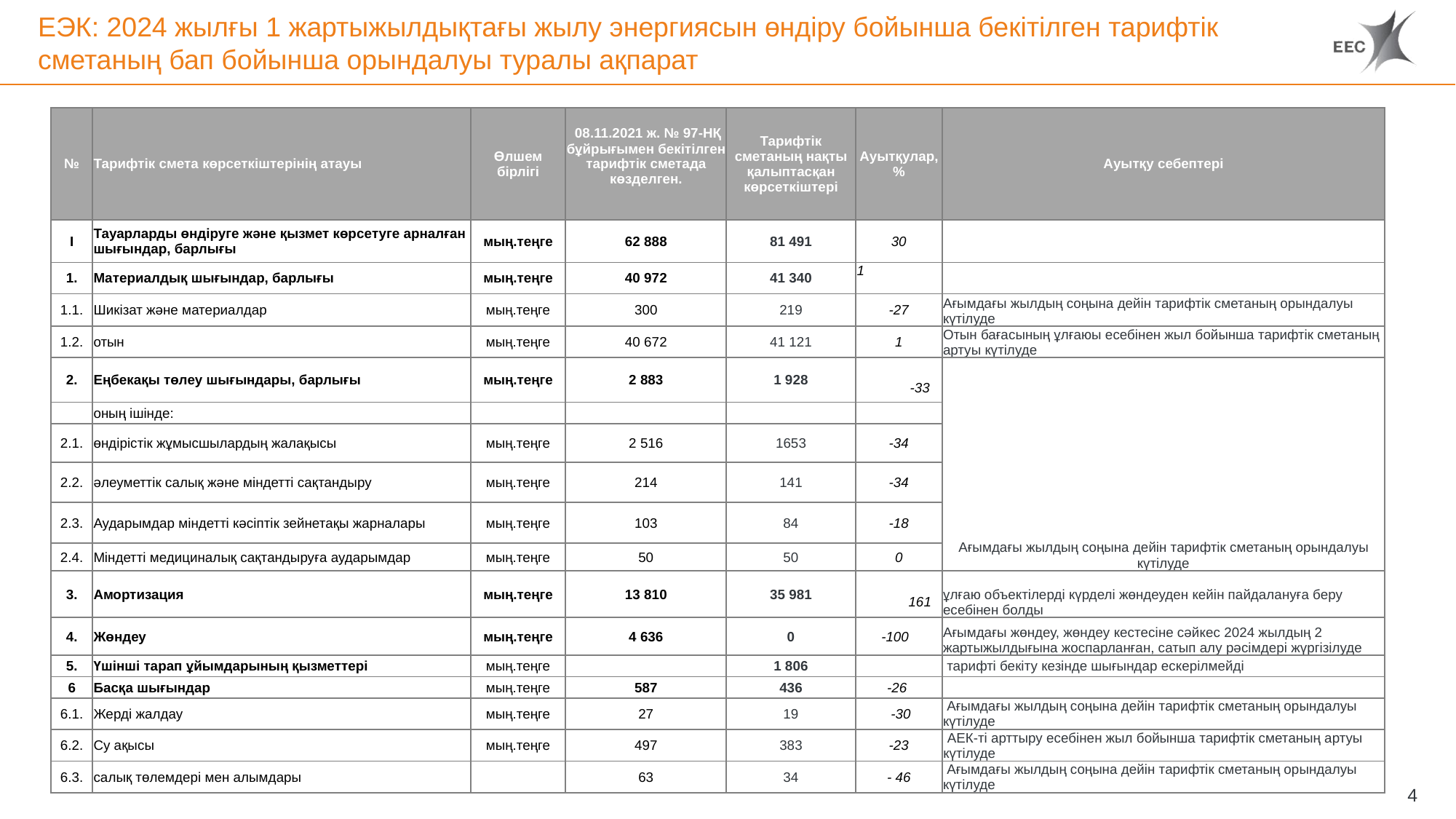

# ЕЭК: 2024 жылғы 1 жартыжылдықтағы жылу энергиясын өндіру бойынша бекітілген тарифтік сметаның бап бойынша орындалуы туралы ақпарат
| № | Тарифтік смета көрсеткіштерінің атауы | Өлшем бірлігі | 08.11.2021 ж. № 97-НҚ бұйрығымен бекітілген тарифтік сметада көзделген. | Тарифтік сметаның нақты қалыптасқан көрсеткіштері | Ауытқулар, % | Ауытқу себептері |
| --- | --- | --- | --- | --- | --- | --- |
| I | Тауарларды өндіруге және қызмет көрсетуге арналған шығындар, барлығы | мың.теңге | 62 888 | 81 491 | 30 |  |
| 1. | Материалдық шығындар, барлығы | мың.теңге | 40 972 | 41 340 | 1 |  |
| 1.1. | Шикізат және материалдар | мың.теңге | 300 | 219 | -27 | Ағымдағы жылдың соңына дейін тарифтік сметаның орындалуы күтілуде |
| 1.2. | отын | мың.теңге | 40 672 | 41 121 | 1 | Отын бағасының ұлғаюы есебінен жыл бойынша тарифтік сметаның артуы күтілуде |
| 2. | Еңбекақы төлеу шығындары, барлығы | мың.теңге | 2 883 | 1 928 | -33 | Ағымдағы жылдың соңына дейін тарифтік сметаның орындалуы күтілуде |
|  | оның ішінде: |  |  |  |  |  |
| 2.1. | өндірістік жұмысшылардың жалақысы | мың.теңге | 2 516 | 1653 | -34 |  |
| 2.2. | әлеуметтік салық және міндетті сақтандыру | мың.теңге | 214 | 141 | -34 |  |
| 2.3. | Аударымдар міндетті кәсіптік зейнетақы жарналары | мың.теңге | 103 | 84 | -18 |  |
| 2.4. | Міндетті медициналық сақтандыруға аударымдар | мың.теңге | 50 | 50 | 0 |  |
| 3. | Амортизация | мың.теңге | 13 810 | 35 981 | 161 | ұлғаю объектілерді күрделі жөндеуден кейін пайдалануға беру есебінен болды |
| 4. | Жөндеу | мың.теңге | 4 636 | 0 | -100 | Ағымдағы жөндеу, жөндеу кестесіне сәйкес 2024 жылдың 2 жартыжылдығына жоспарланған, сатып алу рәсімдері жүргізілуде |
| 5. | Үшінші тарап ұйымдарының қызметтері | мың.теңге |  | 1 806 |  | тарифті бекіту кезінде шығындар ескерілмейді |
| 6 | Басқа шығындар | мың.теңге | 587 | 436 | -26 |  |
| 6.1. | Жерді жалдау | мың.теңге | 27 | 19 | -30 | Ағымдағы жылдың соңына дейін тарифтік сметаның орындалуы күтілуде |
| 6.2. | Су ақысы | мың.теңге | 497 | 383 | -23 | АЕК-ті арттыру есебінен жыл бойынша тарифтік сметаның артуы күтілуде |
| 6.3. | салық төлемдері мен алымдары |  | 63 | 34 | - 46 | Ағымдағы жылдың соңына дейін тарифтік сметаның орындалуы күтілуде |